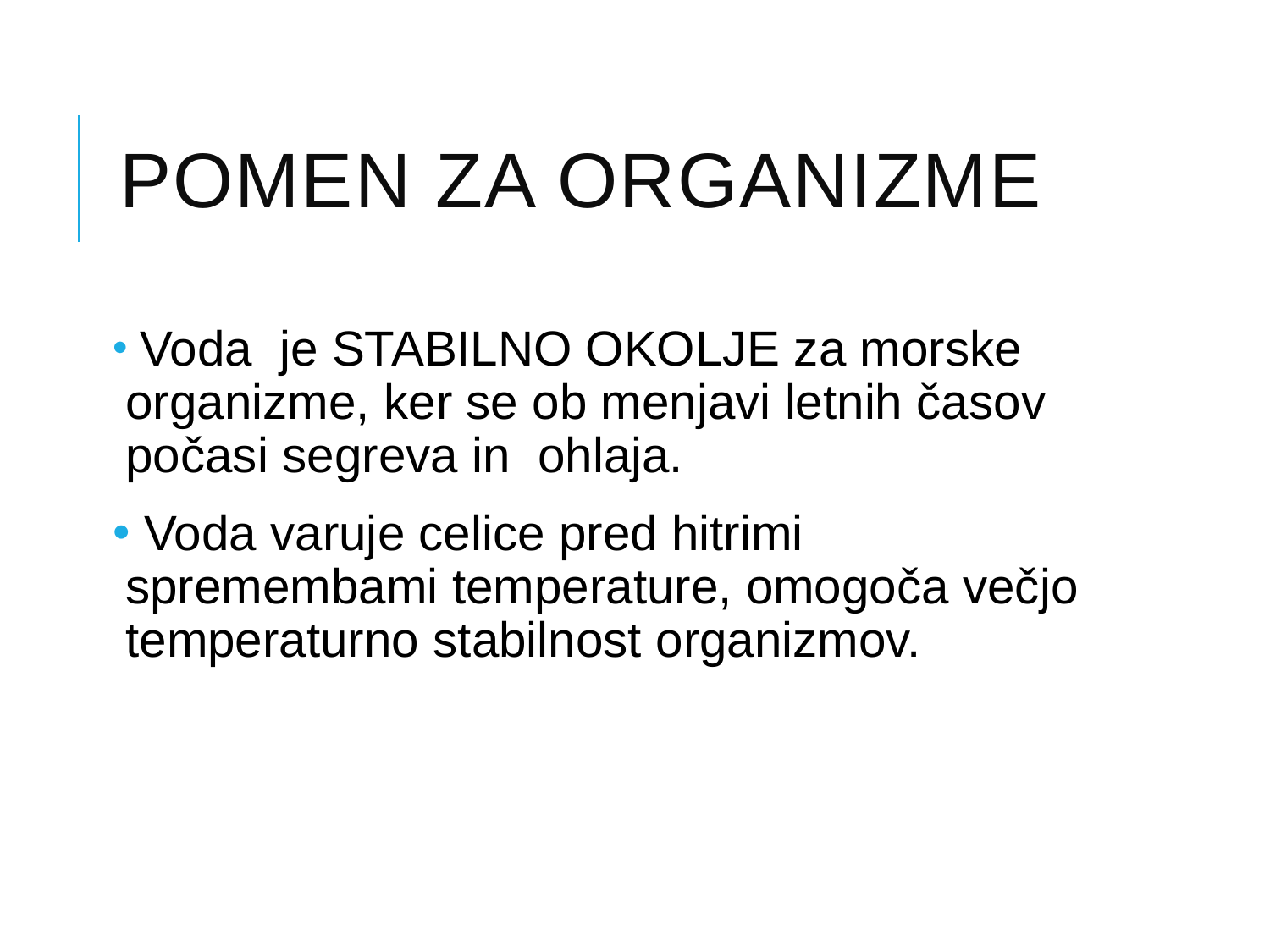

# Pomen za organizme
 Voda  je STABILNO OKOLJE za morske organizme, ker se ob menjavi letnih časov  počasi segreva in  ohlaja.
 Voda varuje celice pred hitrimi spremembami temperature, omogoča večjo temperaturno stabilnost organizmov.